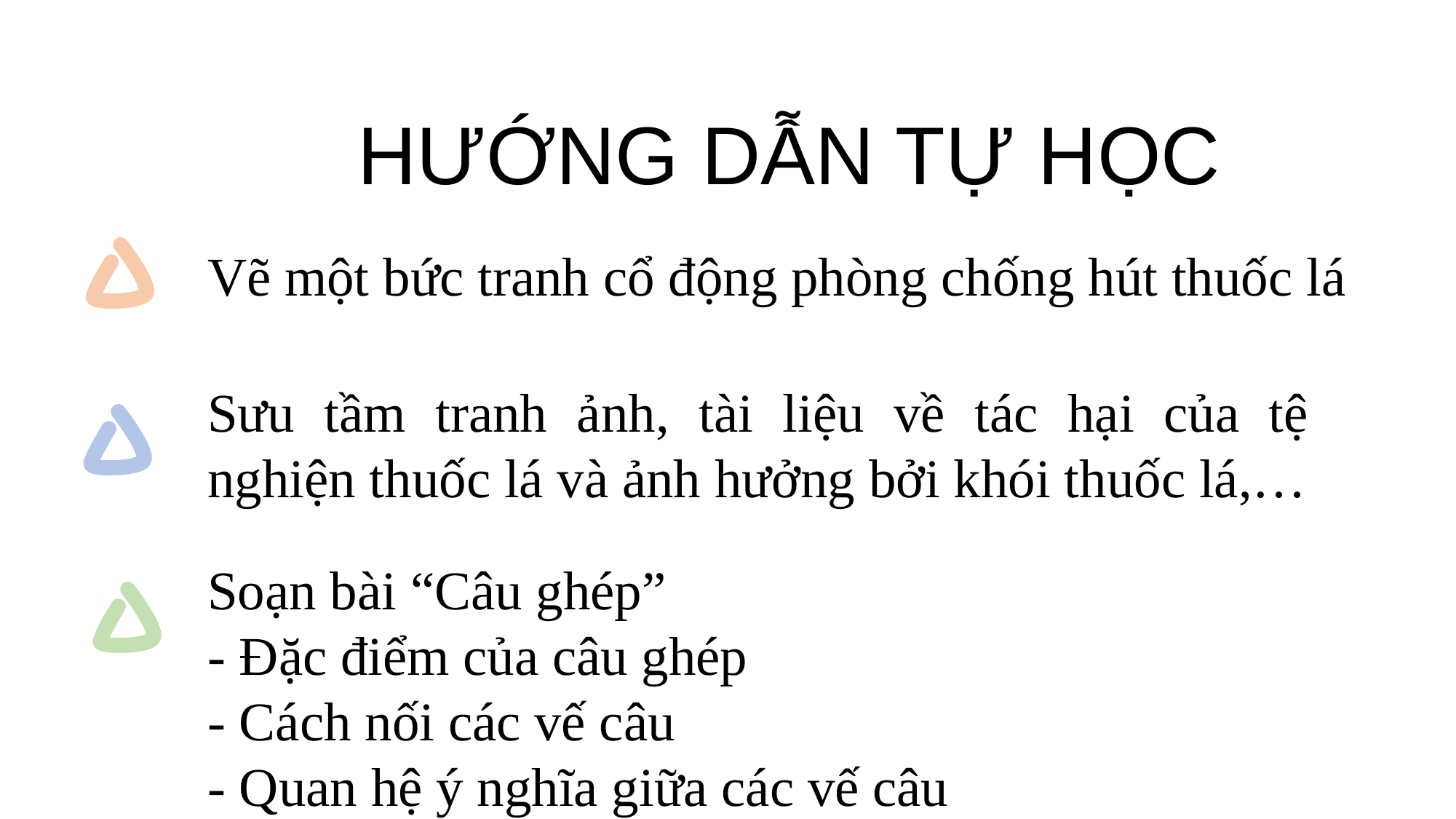

HƯỚNG DẪN TỰ HỌC
Vẽ một bức tranh cổ động phòng chống hút thuốc lá

Sưu tầm tranh ảnh, tài liệu về tác hại của tệ nghiện thuốc lá và ảnh hưởng bởi khói thuốc lá,…

Soạn bài “Câu ghép”
- Đặc điểm của câu ghép
- Cách nối các vế câu
- Quan hệ ý nghĩa giữa các vế câu